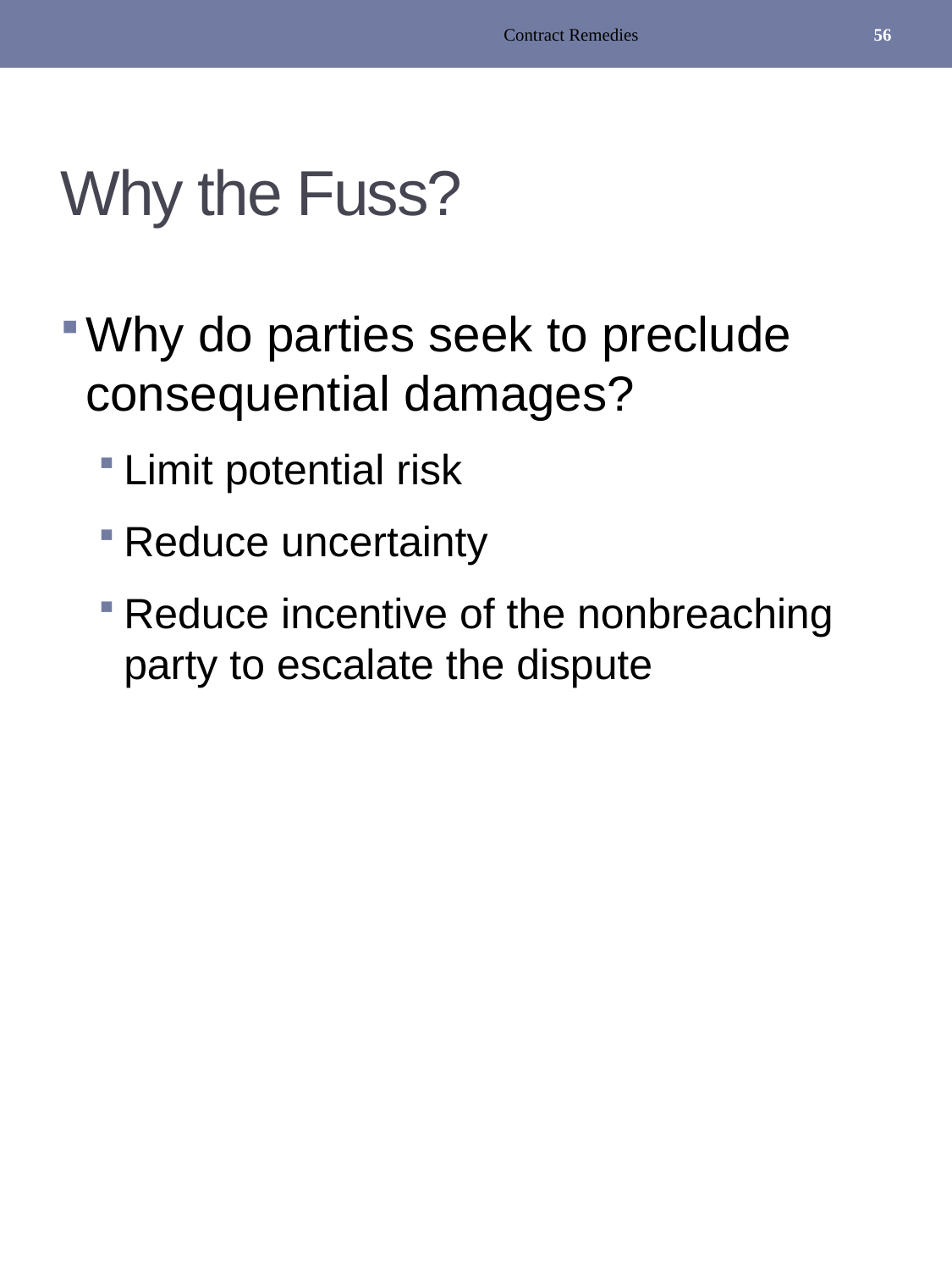

Contract Remedies
56
# Why the Fuss?
Why do parties seek to preclude consequential damages?
Limit potential risk
Reduce uncertainty
Reduce incentive of the nonbreaching party to escalate the dispute